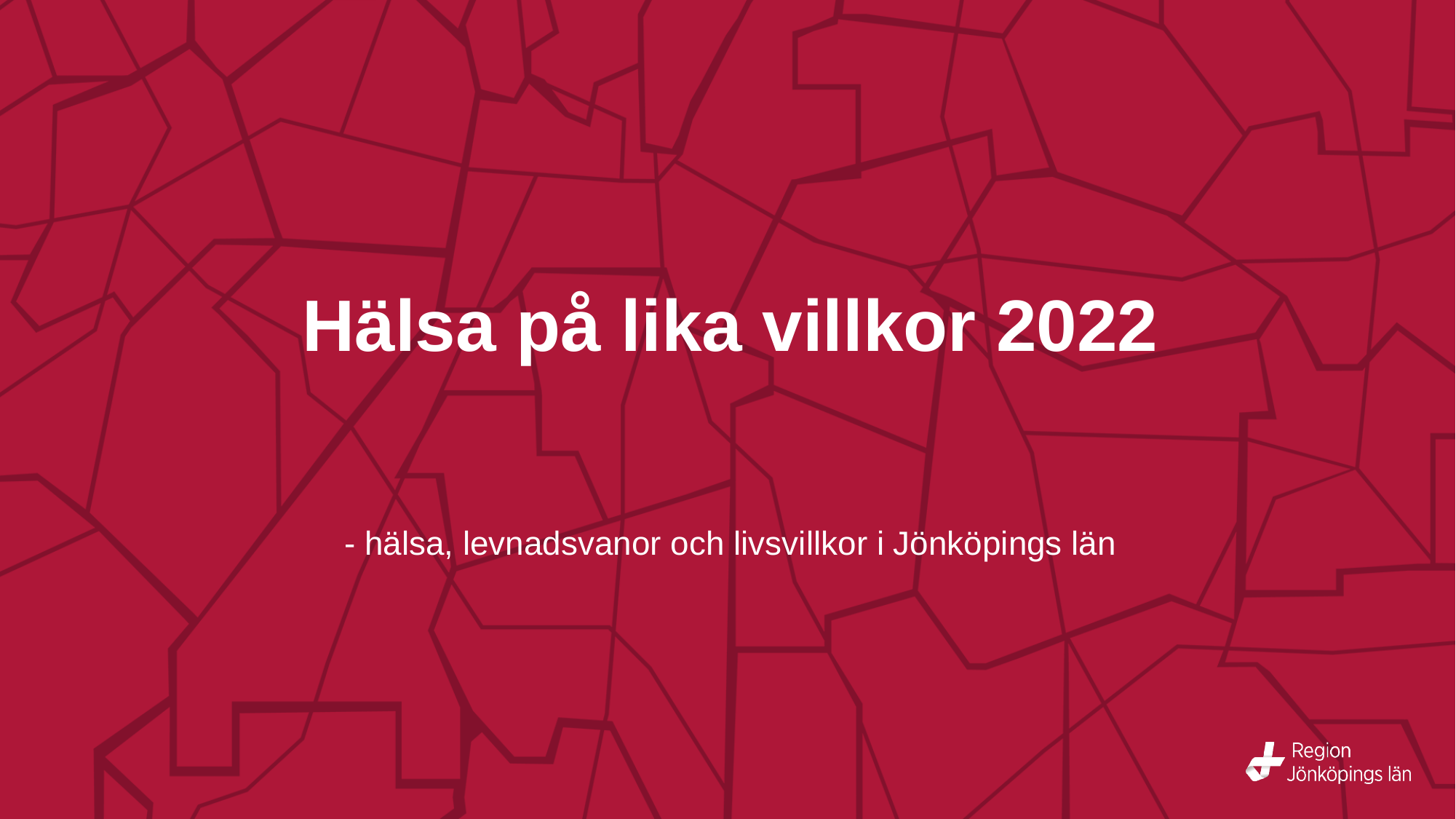

# Hälsa på lika villkor 2022
- hälsa, levnadsvanor och livsvillkor i Jönköpings län